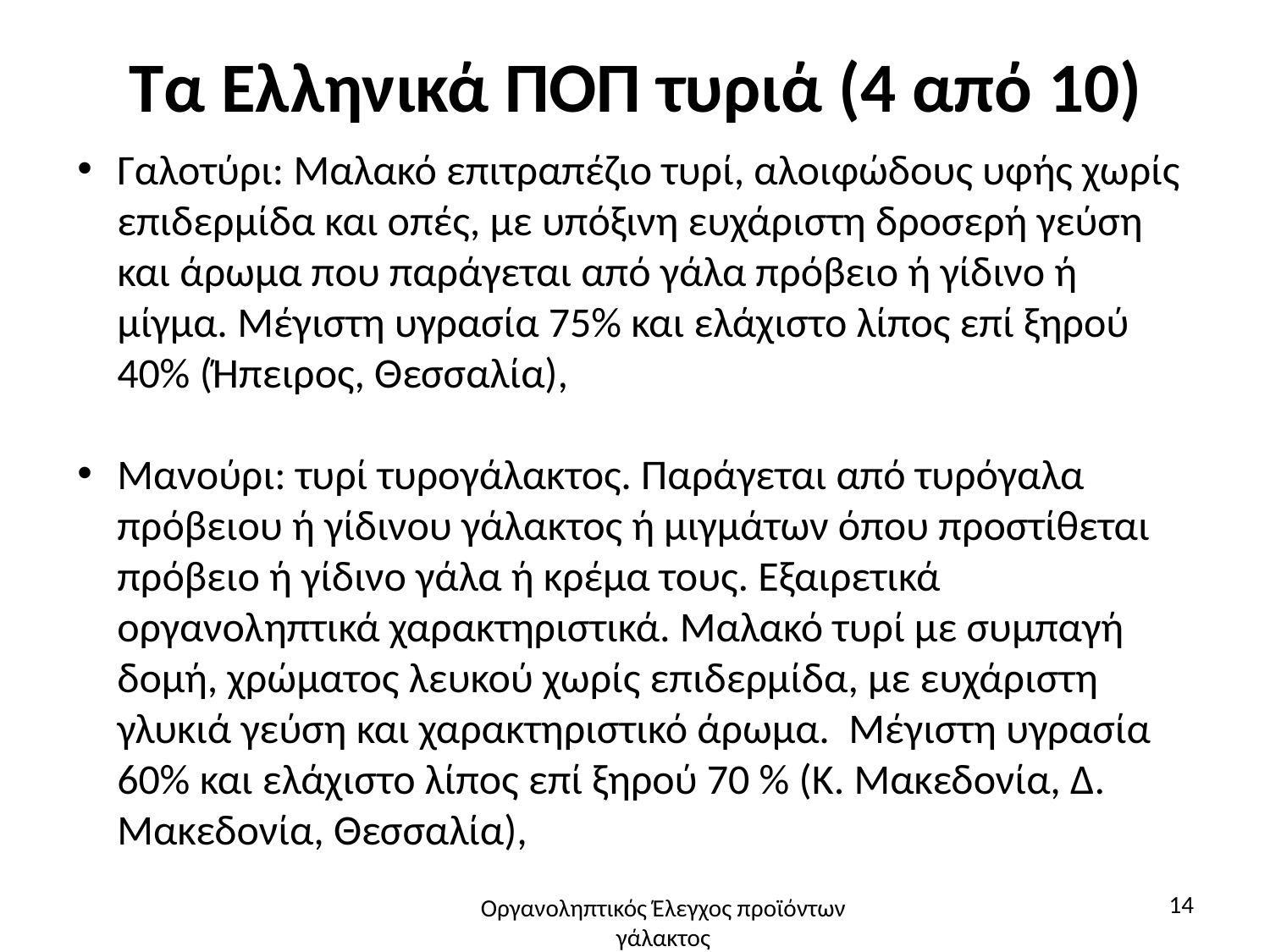

# Τα Ελληνικά ΠΟΠ τυριά (4 από 10)
Γαλοτύρι: Μαλακό επιτραπέζιο τυρί, αλοιφώδους υφής χωρίς επιδερμίδα και οπές, με υπόξινη ευχάριστη δροσερή γεύση και άρωμα που παράγεται από γάλα πρόβειο ή γίδινο ή μίγμα. Μέγιστη υγρασία 75% και ελάχιστο λίπος επί ξηρού 40% (Ήπειρος, Θεσσαλία),

Μανούρι: τυρί τυρογάλακτος. Παράγεται από τυρόγαλα πρόβειου ή γίδινου γάλακτος ή μιγμάτων όπου προστίθεται πρόβειο ή γίδινο γάλα ή κρέμα τους. Εξαιρετικά οργανοληπτικά χαρακτηριστικά. Μαλακό τυρί με συμπαγή δομή, χρώματος λευκού χωρίς επιδερμίδα, με ευχάριστη γλυκιά γεύση και χαρακτηριστικό άρωμα.  Μέγιστη υγρασία 60% και ελάχιστο λίπος επί ξηρού 70 % (Κ. Μακεδονία, Δ. Μακεδονία, Θεσσαλία),
14
Οργανοληπτικός Έλεγχος προϊόντων γάλακτος